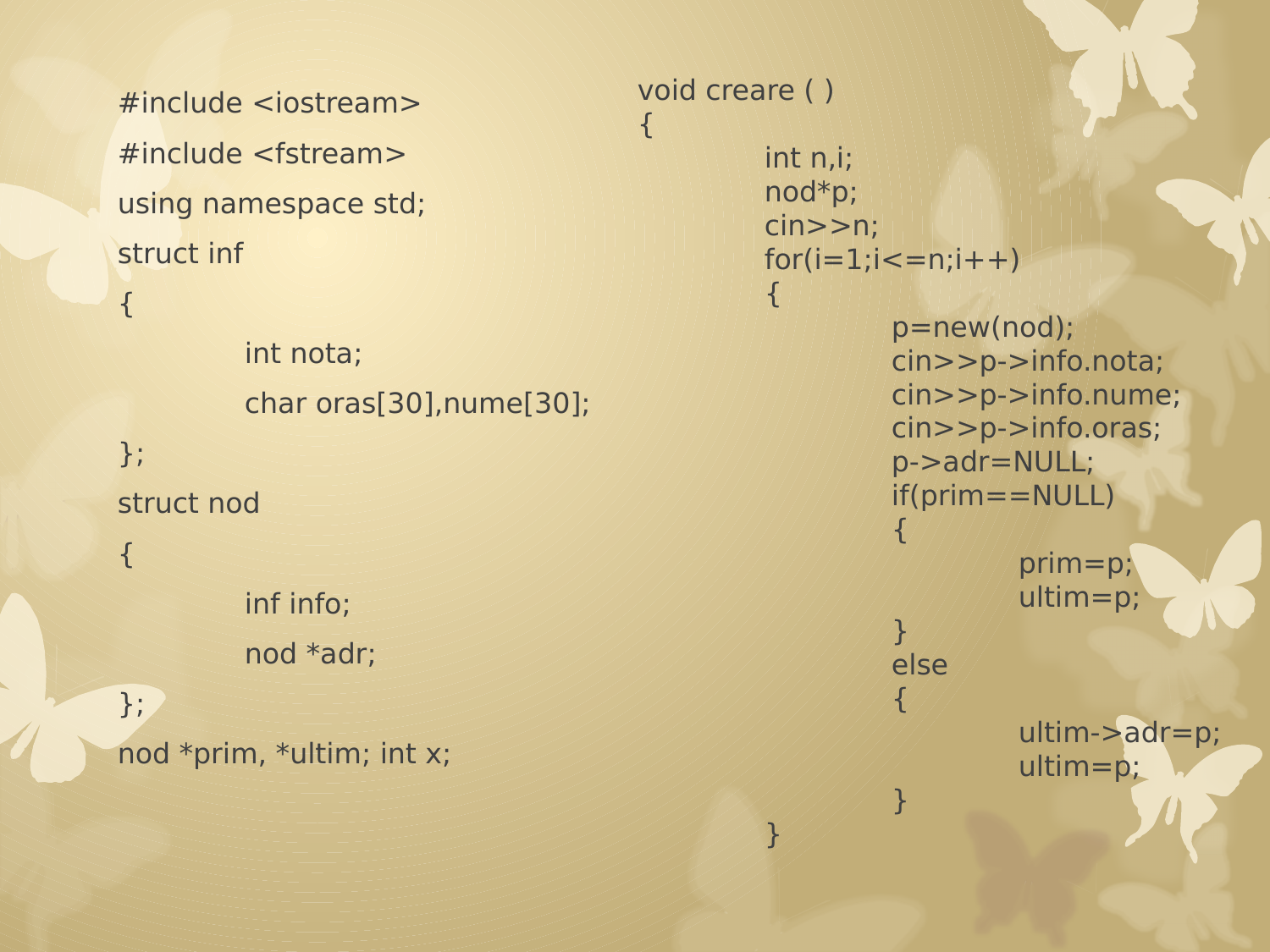

void creare ( )
{
	int n,i;
	nod*p;
	cin>>n;
	for(i=1;i<=n;i++)
	{
		p=new(nod);
		cin>>p->info.nota;
		cin>>p->info.nume;
		cin>>p->info.oras;
		p->adr=NULL;
		if(prim==NULL)
		{
			prim=p;
			ultim=p;
		}
		else
		{
			ultim->adr=p;
			ultim=p;
		}
	}

#include <iostream>
#include <fstream>
using namespace std;
struct inf
{
	int nota;
	char oras[30],nume[30];
};
struct nod
{
	inf info;
	nod *adr;
};
nod *prim, *ultim; int x;